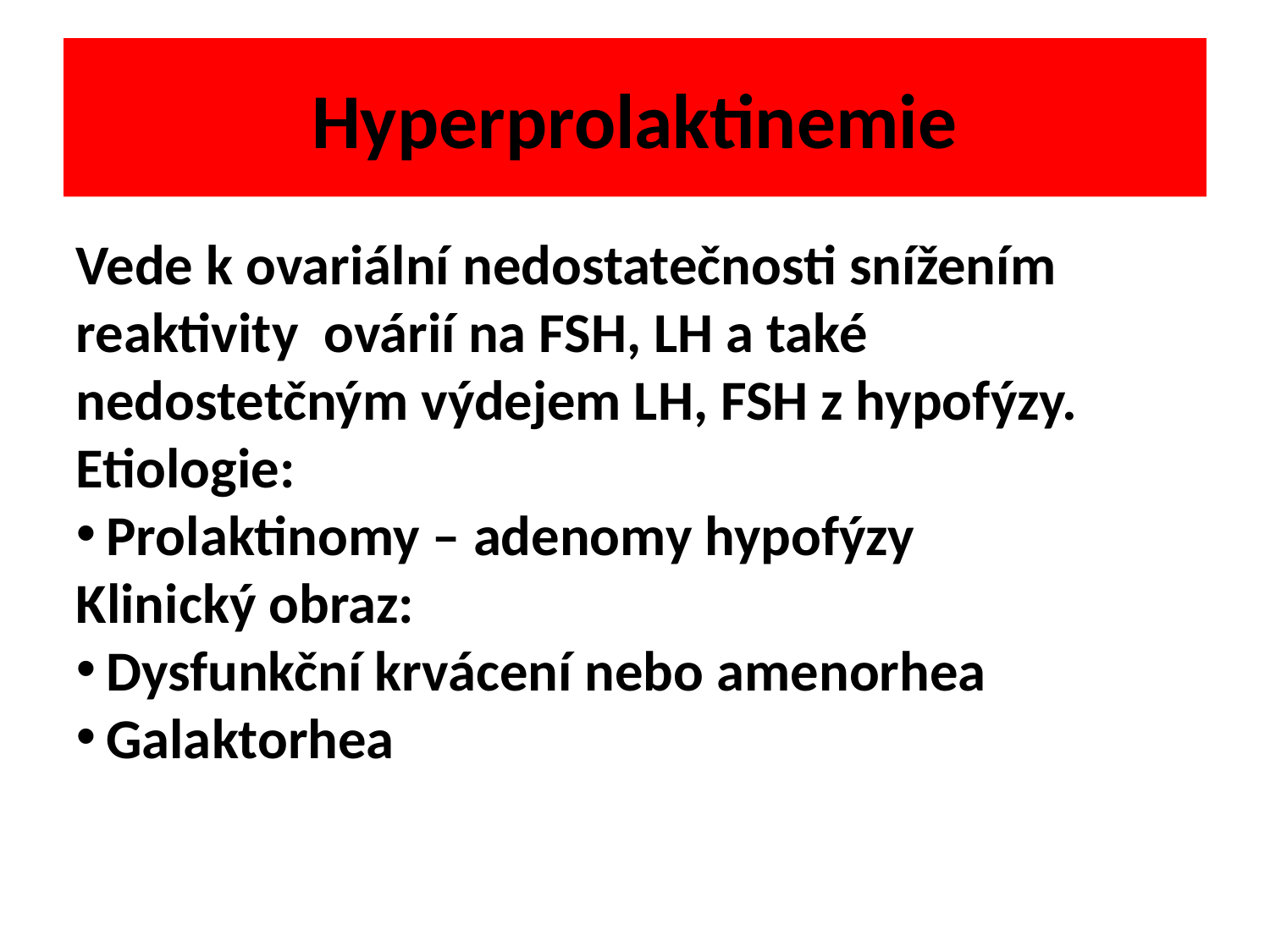

Hyperprolaktinemie
Vede k ovariální nedostatečnosti snížením  reaktivity  ovárií na FSH, LH a také  nedostetčným výdejem LH, FSH z hypofýzy.
Etiologie:
Prolaktinomy – adenomy hypofýzy
Klinický obraz:
Dysfunkční krvácení nebo amenorhea
Galaktorhea